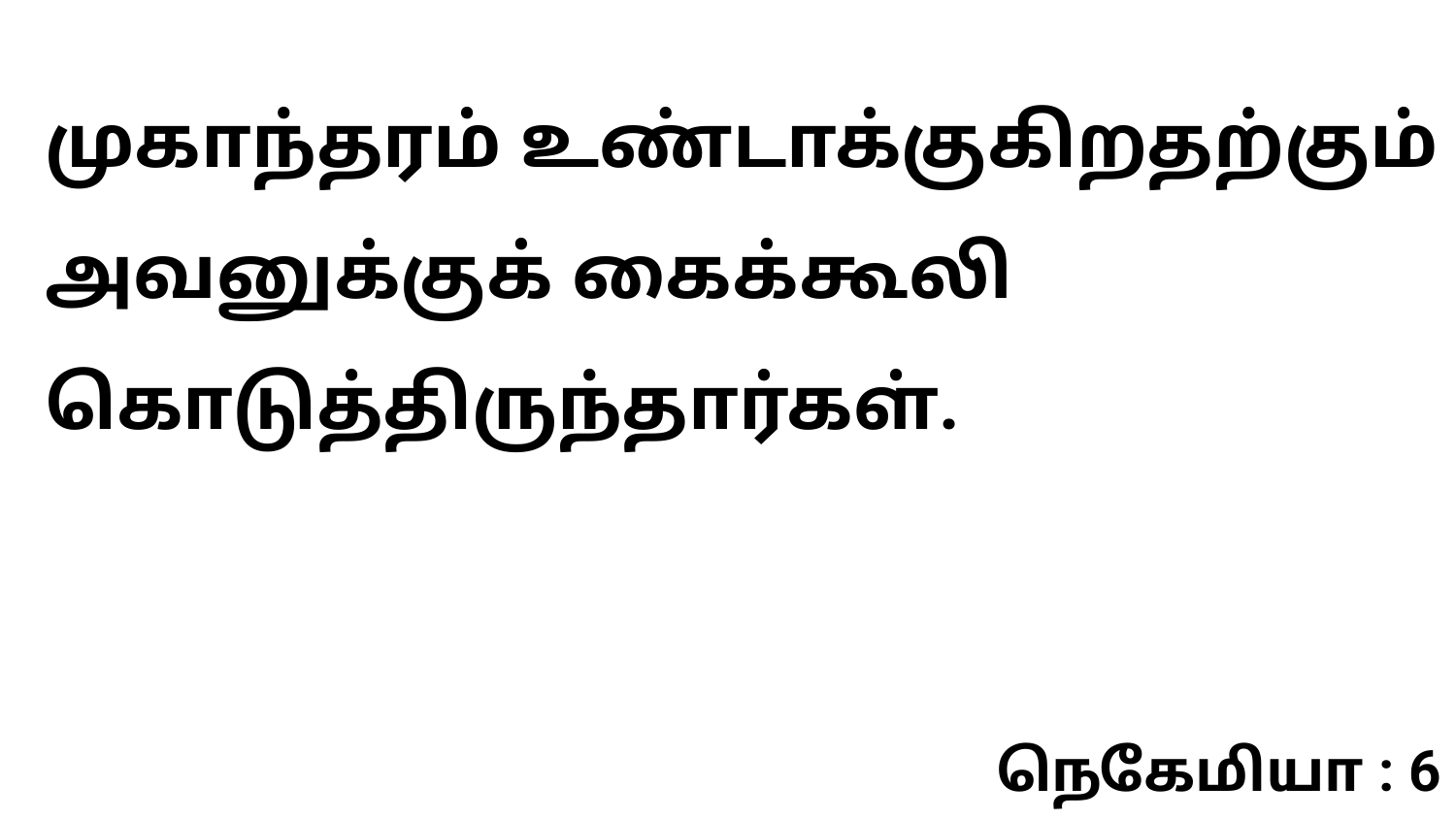

முகாந்தரம் உண்டாக்குகிறதற்கும் அவனுக்குக் கைக்கூலி கொடுத்திருந்தார்கள்.
நெகேமியா : 6